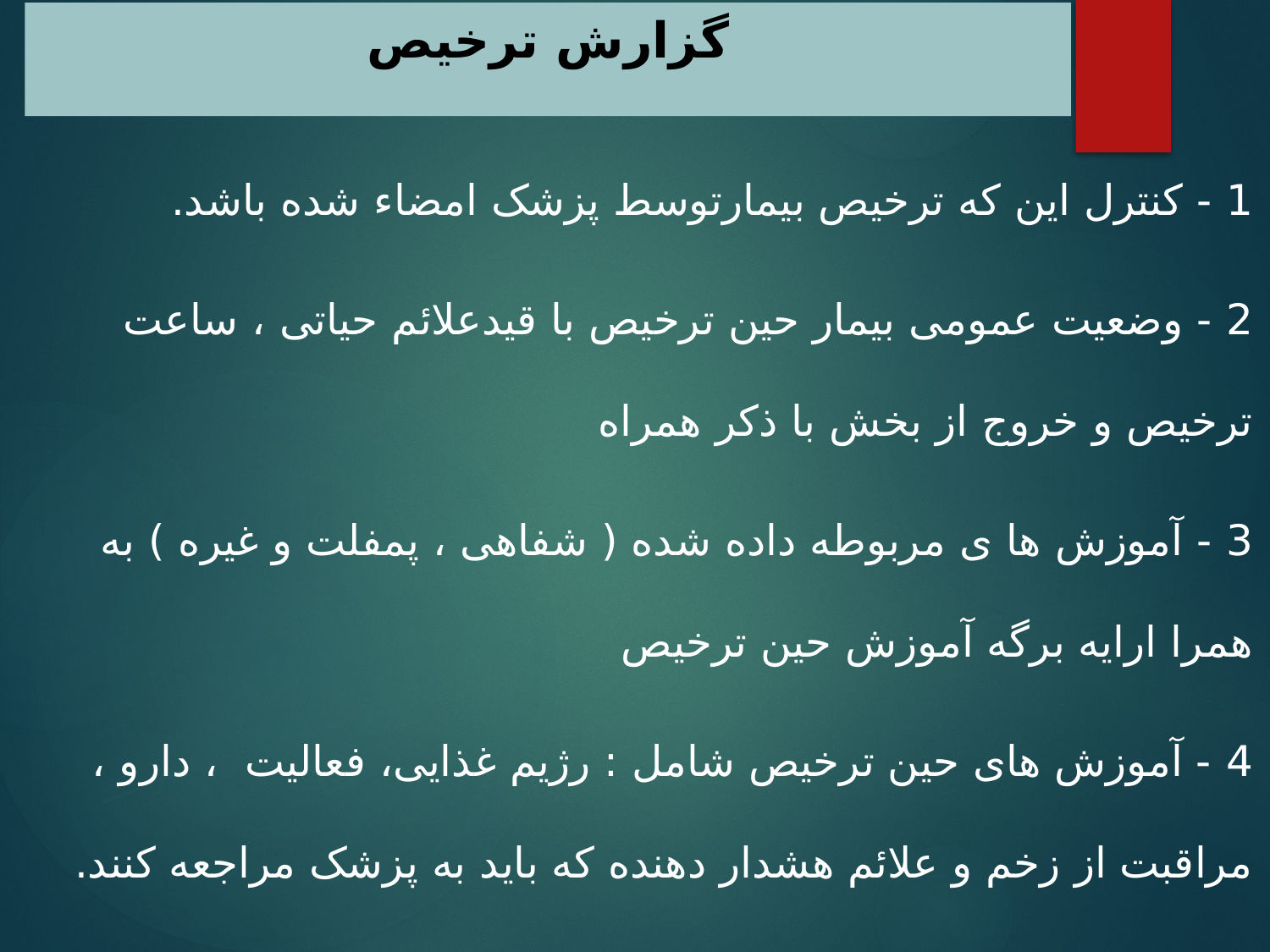

# گزارش ترخیص
1 - کنترل این که ترخیص بیمارتوسط پزشک امضاء شده باشد.
2 - وضعیت عمومی بیمار حین ترخیص با قیدعلائم حیاتی ، ساعت ترخیص و خروج از بخش با ذکر همراه
3 - آموزش ها ی مربوطه داده شده ( شفاهی ، پمفلت و غیره ) به  همرا ارایه برگه آموزش حین ترخیص
4 - آموزش های حین ترخیص شامل : رژیم غذایی، فعالیت  ، دارو ، مراقبت از زخم و علائم هشدار دهنده که باید به پزشک مراجعه کنند.